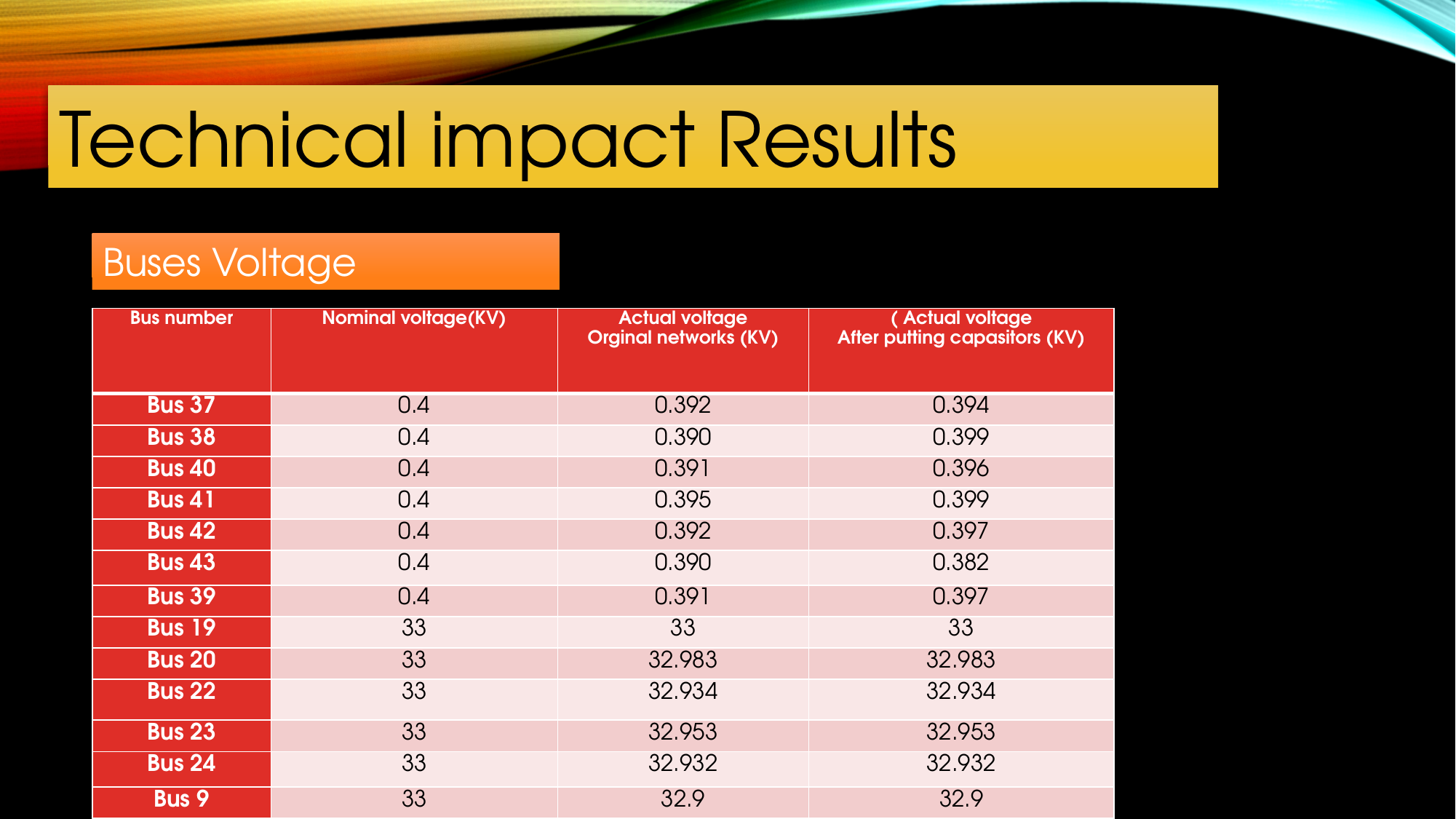

Technical impact Results
Buses Voltage
| Bus number | Nominal voltage(KV) | Actual voltage Orginal networks (KV) | ( Actual voltage After putting capasitors (KV) |
| --- | --- | --- | --- |
| Bus 37 | 0.4 | 0.392 | 0.394 |
| Bus 38 | 0.4 | 0.390 | 0.399 |
| Bus 40 | 0.4 | 0.391 | 0.396 |
| Bus 41 | 0.4 | 0.395 | 0.399 |
| Bus 42 | 0.4 | 0.392 | 0.397 |
| Bus 43 | 0.4 | 0.390 | 0.382 |
| Bus 39 | 0.4 | 0.391 | 0.397 |
| Bus 19 | 33 | 33 | 33 |
| Bus 20 | 33 | 32.983 | 32.983 |
| Bus 22 | 33 | 32.934 | 32.934 |
| Bus 23 | 33 | 32.953 | 32.953 |
| Bus 24 | 33 | 32.932 | 32.932 |
| Bus 9 | 33 | 32.9 | 32.9 |